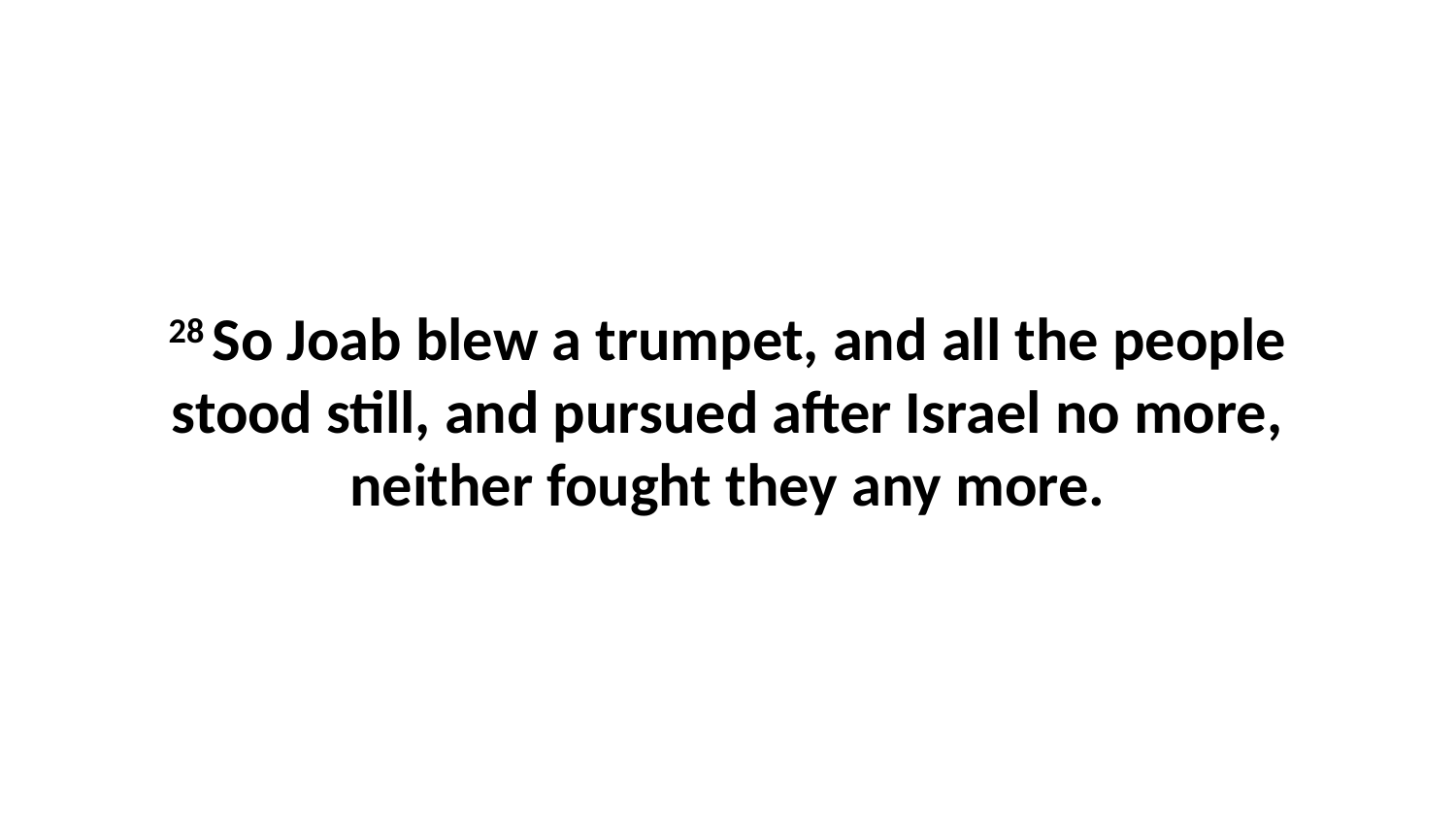

28 So Joab blew a trumpet, and all the people stood still, and pursued after Israel no more, neither fought they any more.